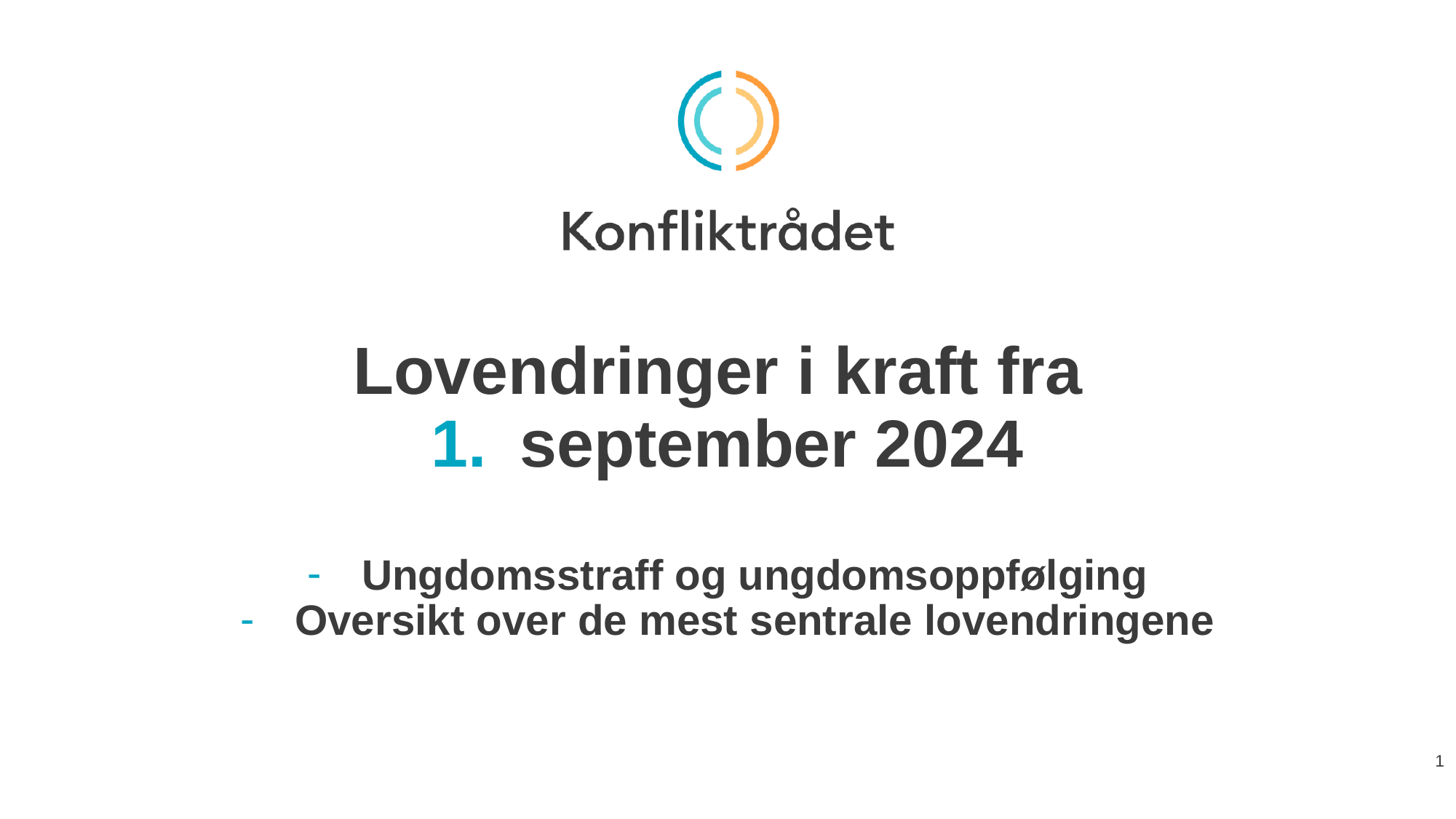

Lovendringer i kraft fra
september 2024

Ungdomsstraff og ungdomsoppfølging
Oversikt over de mest sentrale lovendringene
1